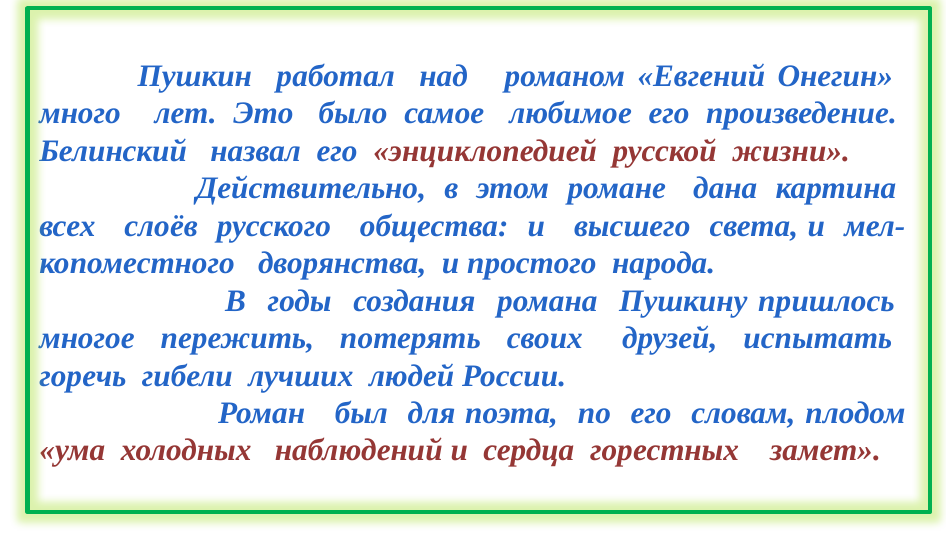

Пушкин  работал  над   романом «Евгений Онегин»  много    лет.  Это   было  самое   любимое  его  произведение.  Белинский   назвал  его  «энциклопедией  русской  жизни».
                 Действительно,  в  этом  романе   дана  картина  всех   слоёв  русского   общества:  и   высшего  света, и  мел-копоместного   дворянства,  и простого  народа.
                 В  годы  создания  романа  Пушкину пришлось  многое  пережить,  потерять  своих   друзей,  испытать  горечь  гибели  лучших  людей России.
                  Роман   был  для поэта,  по  его  словам, плодом «ума  холодных   наблюдений и  сердца  горестных    замет».